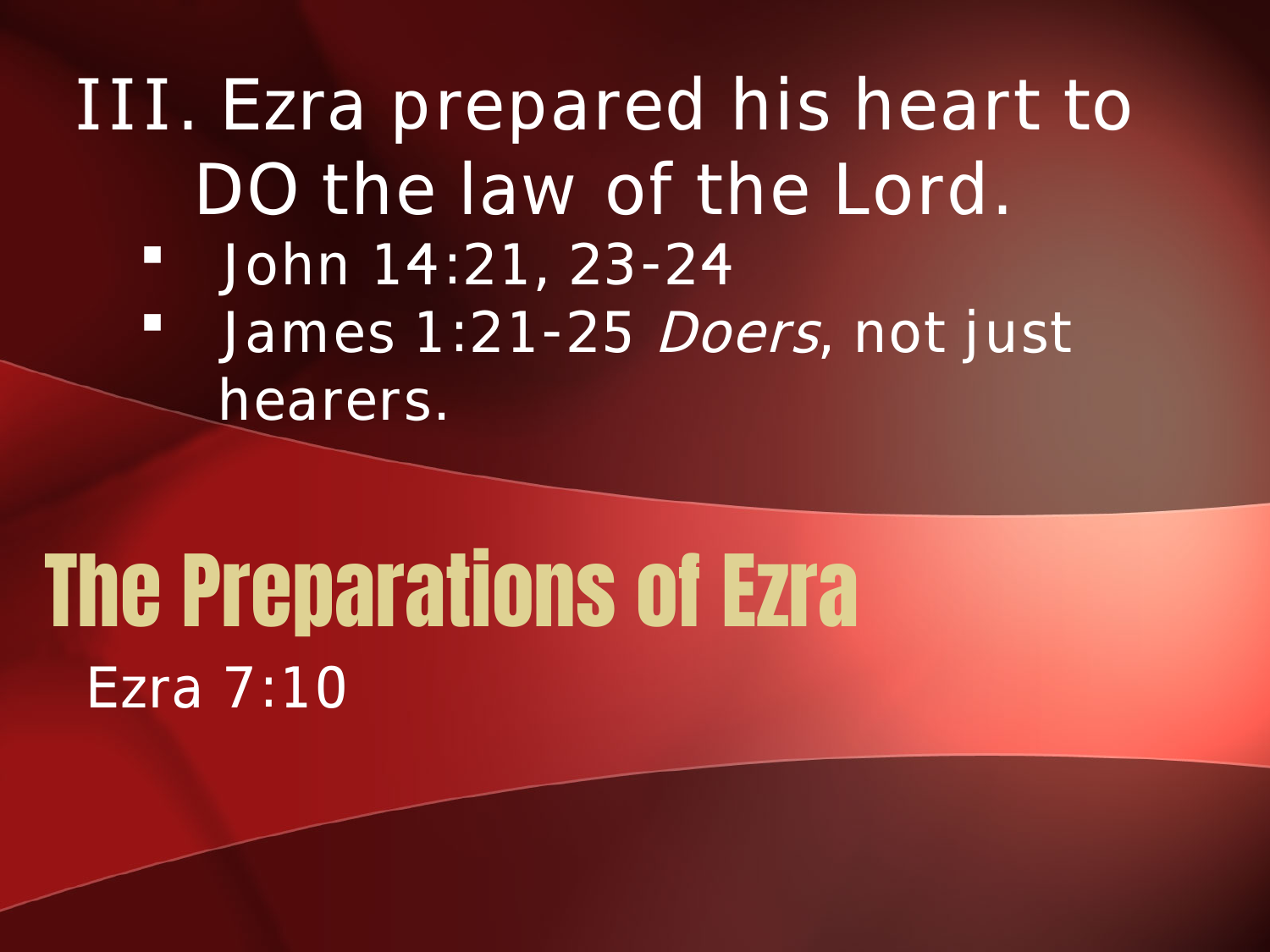

Ezra prepared his heart to DO the law of the Lord.
John 14:21, 23-24
James 1:21-25 Doers, not just hearers.

# The Preparations of Ezra
Ezra 7:10